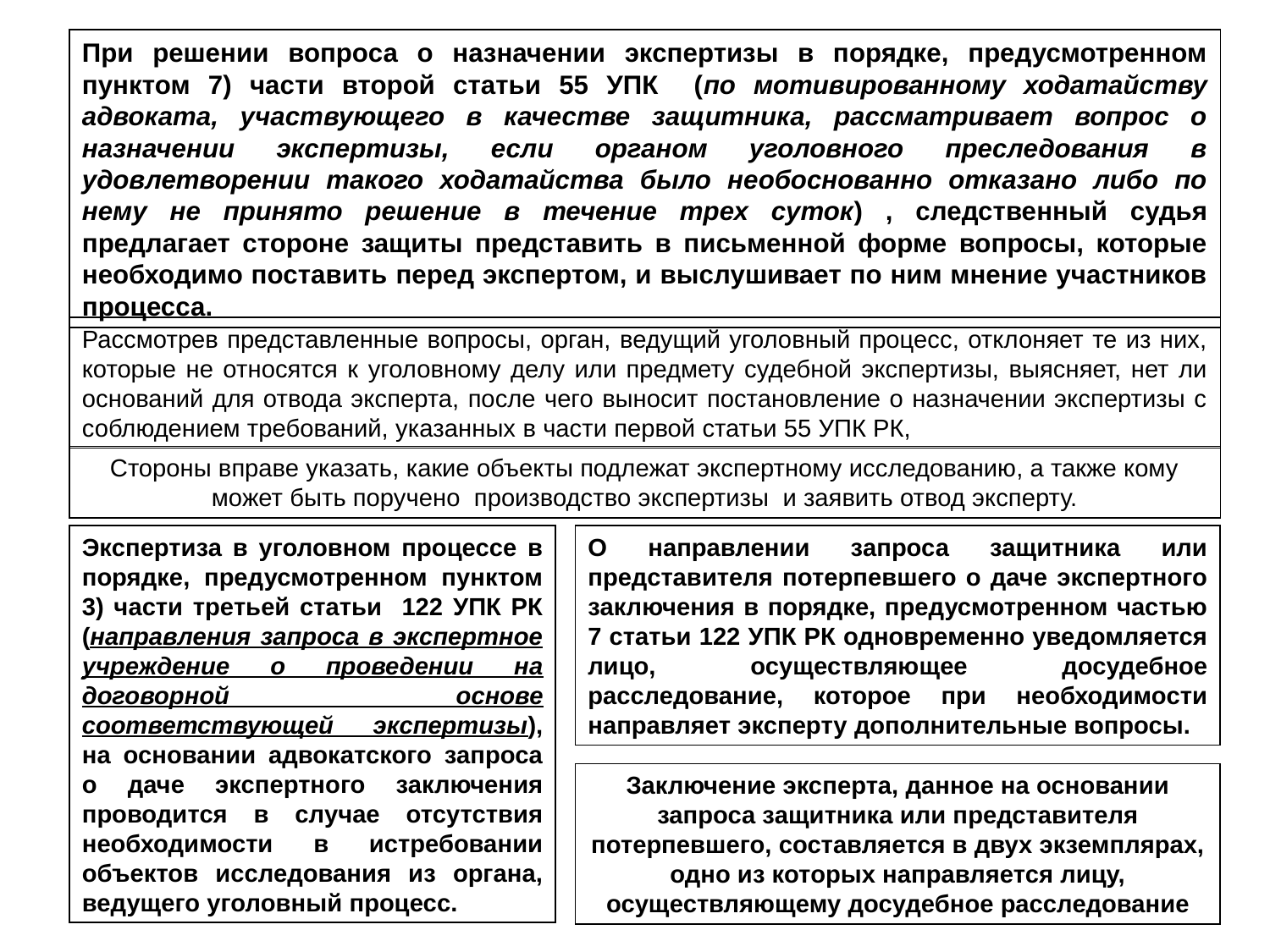

При решении вопроса о назначении экспертизы в порядке, предусмотренном пунктом 7) части второй статьи 55 УПК  (по мотивированному ходатайству адвоката, участвующего в качестве защитника, рассматривает вопрос о назначении экспертизы, если органом уголовного преследования в удовлетворении такого ходатайства было необоснованно отказано либо по нему не принято решение в течение трех суток) , следственный судья предлагает стороне защиты представить в письменной форме вопросы, которые необходимо поставить перед экспертом, и выслушивает по ним мнение участников процесса.
Рассмотрев представленные вопросы, орган, ведущий уголовный процесс, отклоняет те из них, которые не относятся к уголовному делу или предмету судебной экспертизы, выясняет, нет ли оснований для отвода эксперта, после чего выносит постановление о назначении экспертизы с соблюдением требований, указанных в части первой статьи 55 УПК РК,
Стороны вправе указать, какие объекты подлежат экспертному исследованию, а также кому может быть поручено  производство экспертизы  и заявить отвод эксперту.
Экспертиза в уголовном процессе в порядке, предусмотренном пунктом 3) части третьей статьи  122 УПК РК (направления запроса в экспертное учреждение о проведении на договорной основе соответствующей экспертизы), на основании адвокатского запроса о даче экспертного заключения проводится в случае отсутствия необходимости в истребовании объектов исследования из органа, ведущего уголовный процесс.
О направлении запроса защитника или представителя потерпевшего о даче экспертного заключения в порядке, предусмотренном частью 7 статьи 122 УПК РК одновременно уведомляется лицо, осуществляющее досудебное расследование, которое при необходимости направляет эксперту дополнительные вопросы.
Заключение эксперта, данное на основании запроса защитника или представителя потерпевшего, составляется в двух экземплярах, одно из которых направляется лицу, осуществляющему досудебное расследование